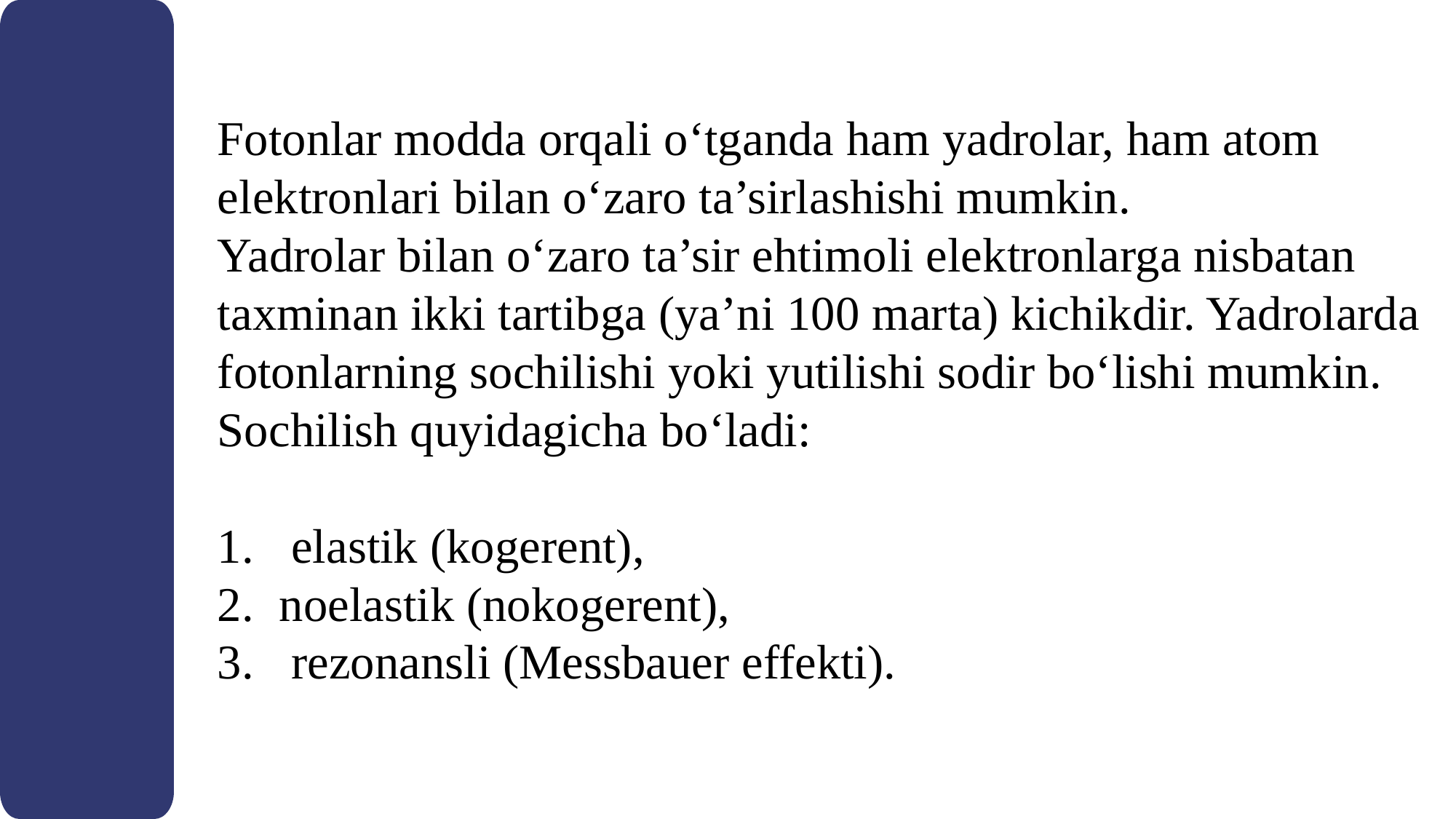

Fotonlar modda orqali o‘tganda ham yadrolar, ham atom elektronlari bilan o‘zaro ta’sirlashishi mumkin.
Yadrolar bilan o‘zaro ta’sir ehtimoli elektronlarga nisbatan taxminan ikki tartibga (ya’ni 100 marta) kichikdir. Yadrolarda fotonlarning sochilishi yoki yutilishi sodir bo‘lishi mumkin.
Sochilish quyidagicha bo‘ladi:

 elastik (kogerent),
noelastik (nokogerent),
 rezonansli (Messbauer effekti).